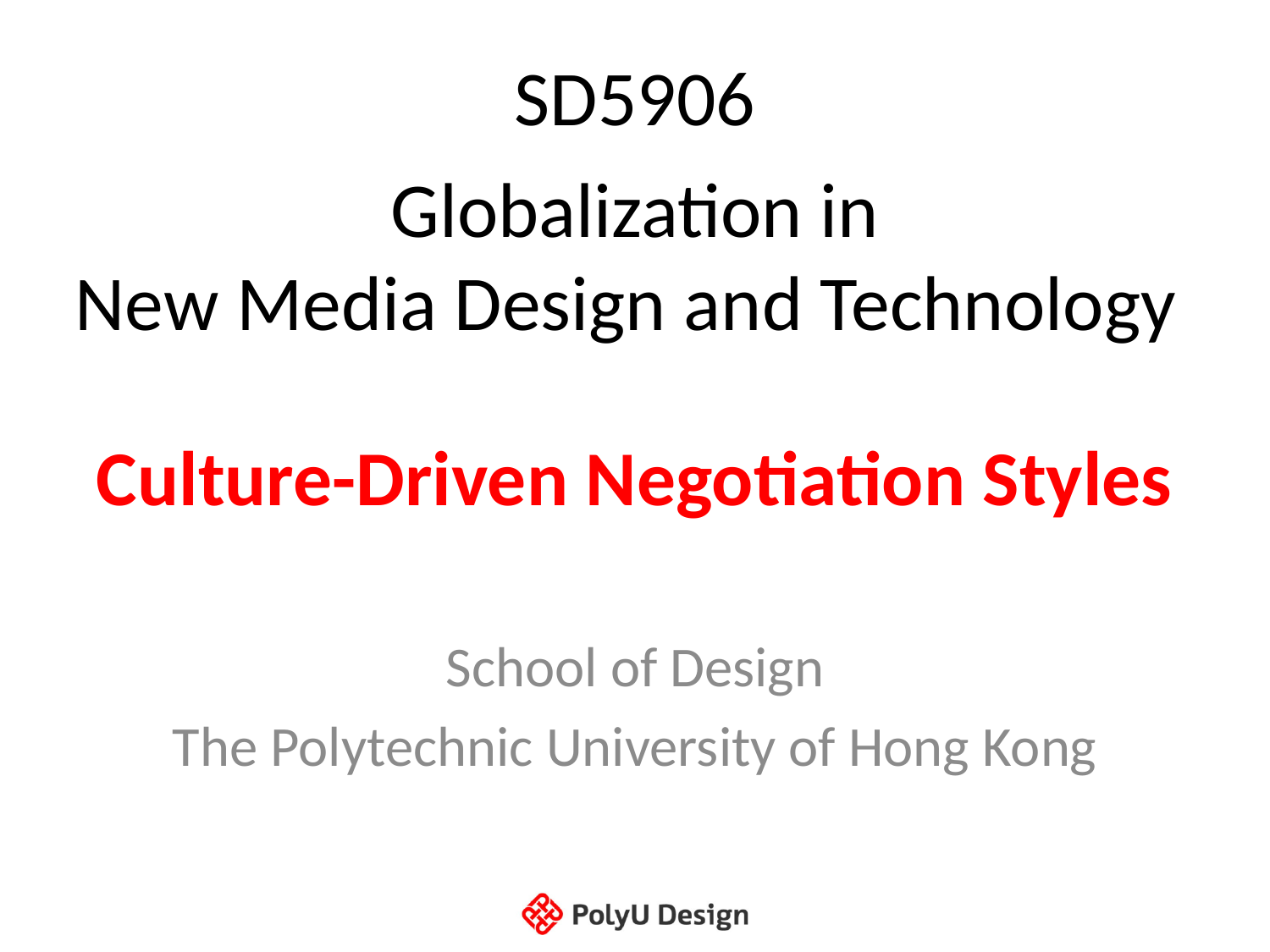

# SD5906 Globalization in New Media Design and Technology
Culture-Driven Negotiation Styles
School of Design
The Polytechnic University of Hong Kong